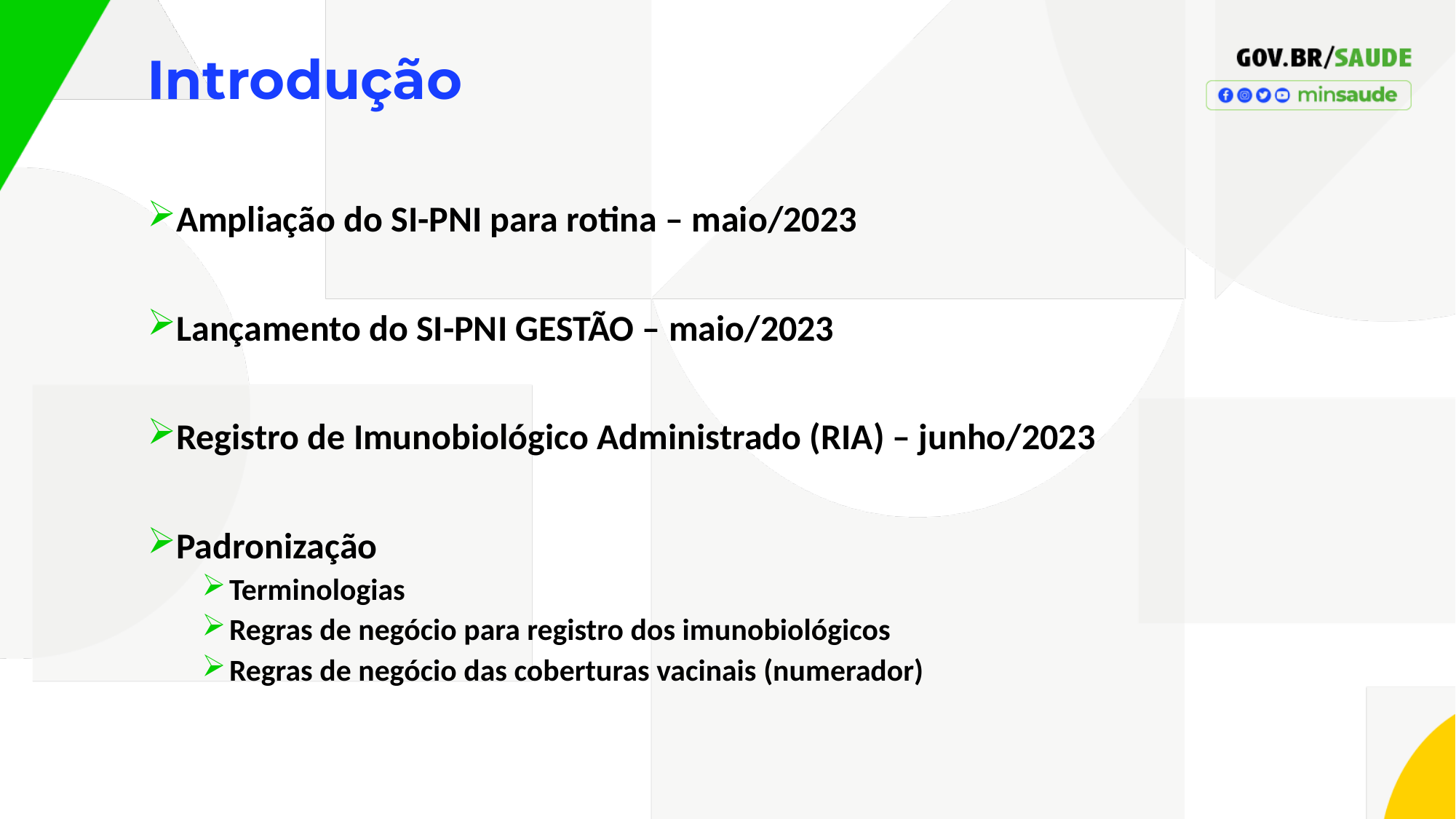

Introdução
Ampliação do SI-PNI para rotina – maio/2023

Lançamento do SI-PNI GESTÃO – maio/2023

Registro de Imunobiológico Administrado (RIA) – junho/2023

Padronização
Terminologias
Regras de negócio para registro dos imunobiológicos
Regras de negócio das coberturas vacinais (numerador)